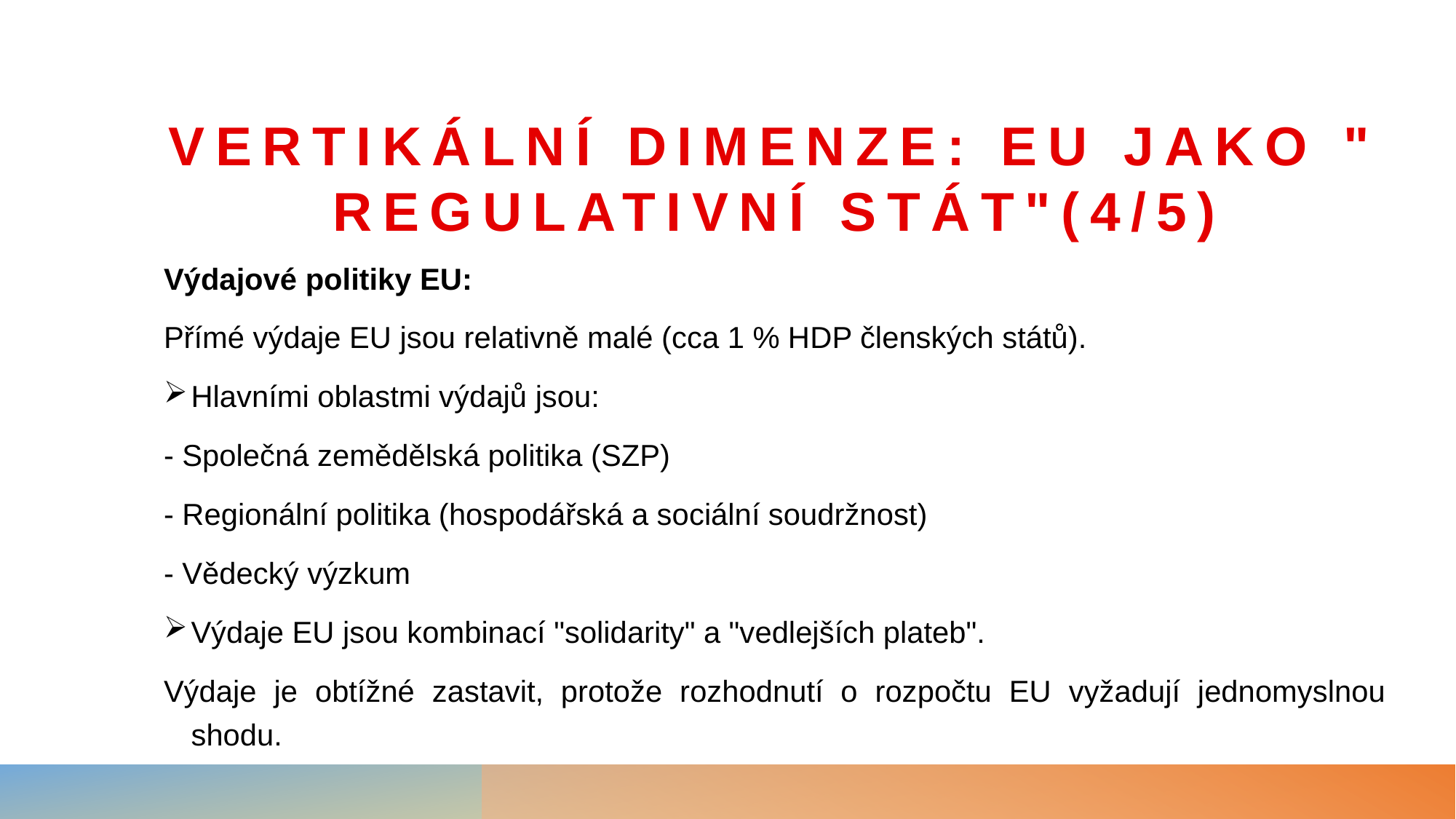

# Vertikální dimenze: EU jako " regulativní stát"(4/5)
Výdajové politiky EU:
Přímé výdaje EU jsou relativně malé (cca 1 % HDP členských států).
Hlavními oblastmi výdajů jsou:
- Společná zemědělská politika (SZP)
- Regionální politika (hospodářská a sociální soudržnost)
- Vědecký výzkum
Výdaje EU jsou kombinací "solidarity" a "vedlejších plateb".
Výdaje je obtížné zastavit, protože rozhodnutí o rozpočtu EU vyžadují jednomyslnou shodu.